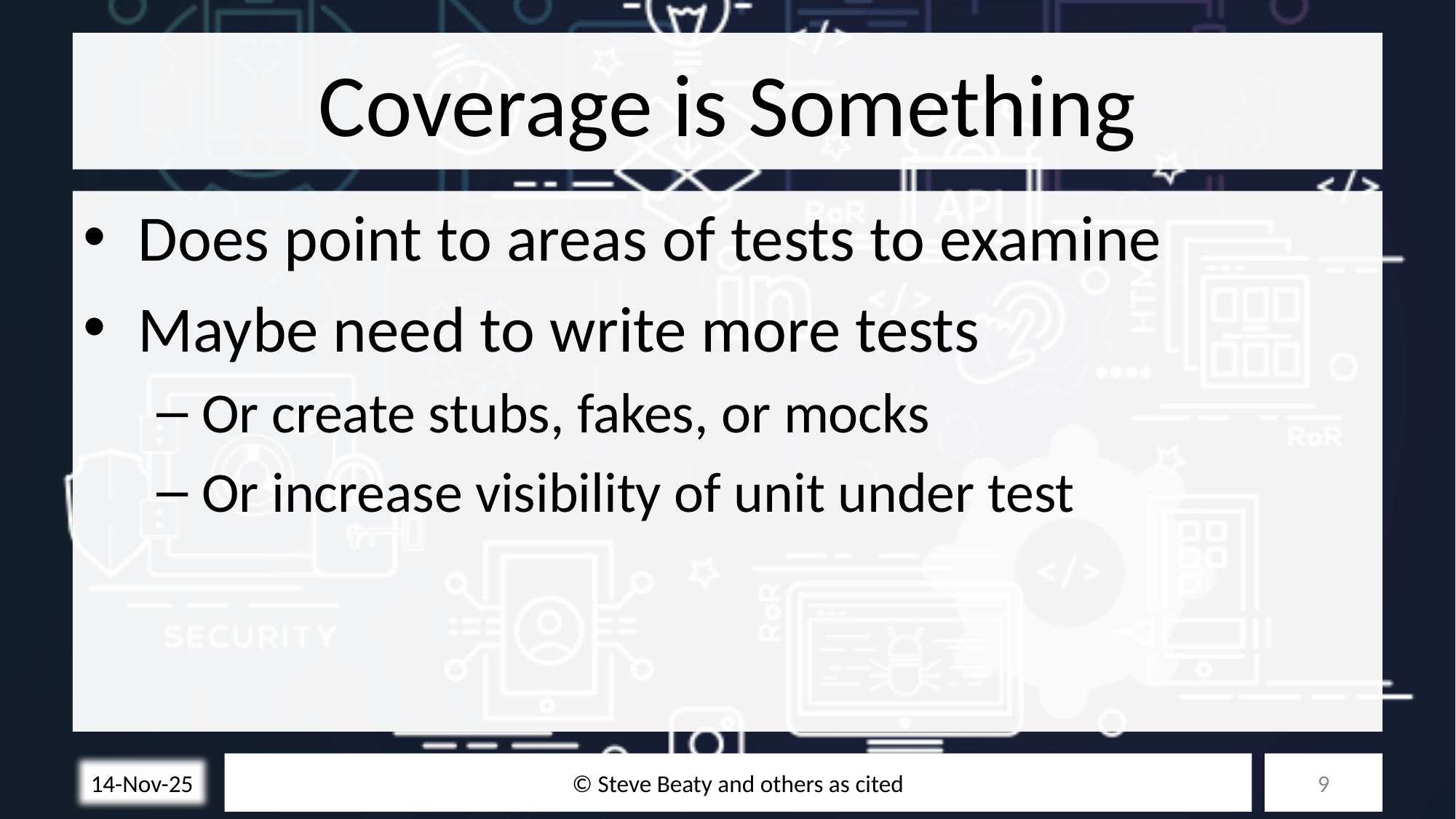

# Coverage is Something
Does point to areas of tests to examine
Maybe need to write more tests
Or create stubs, fakes, or mocks
Or increase visibility of unit under test

© Steve Beaty and others as cited
9